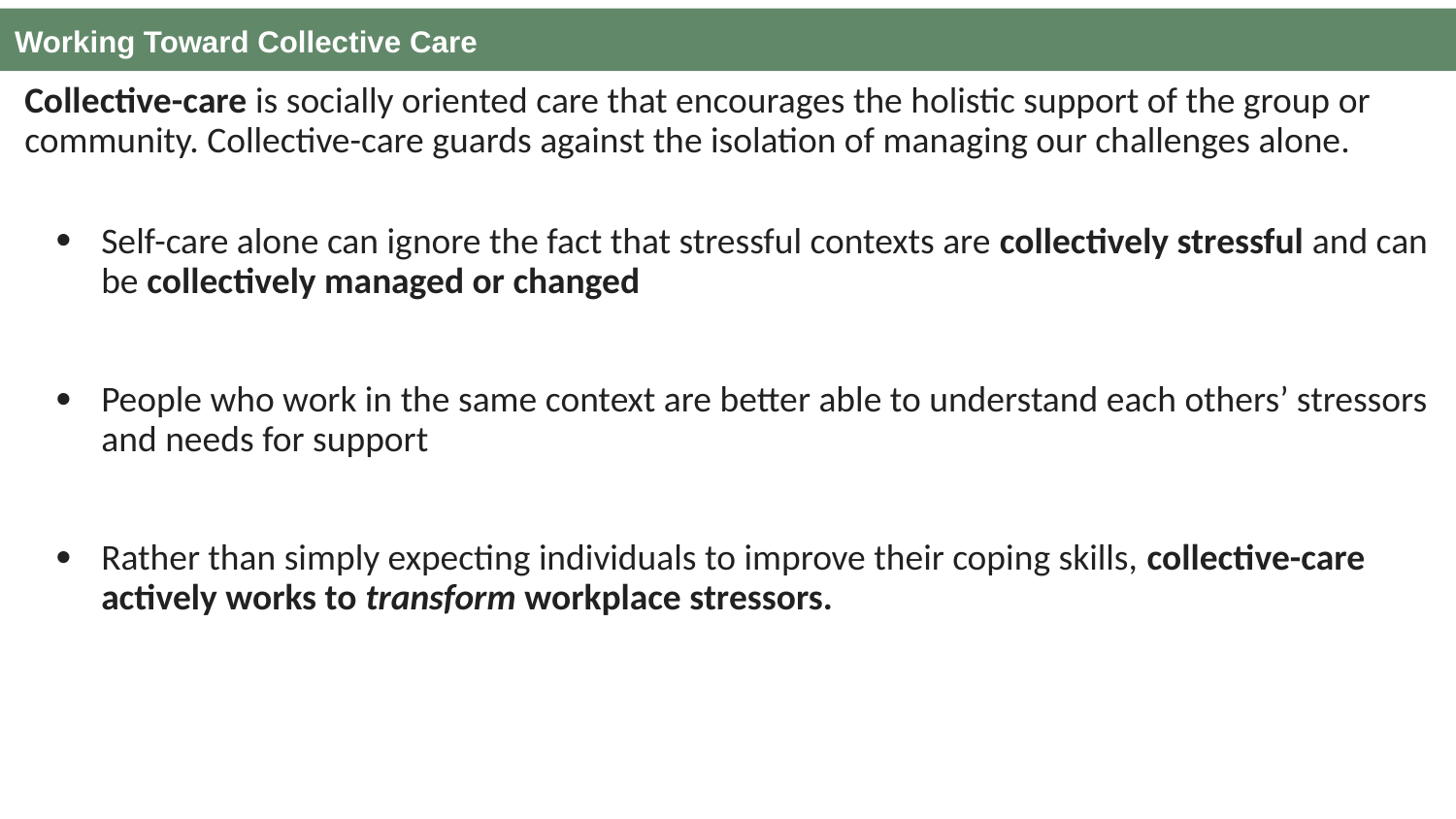

# Working Toward Collective Care
Collective-care is socially oriented care that encourages the holistic support of the group or community. Collective-care guards against the isolation of managing our challenges alone.

Self-care alone can ignore the fact that stressful contexts are collectively stressful and can be collectively managed or changed

People who work in the same context are better able to understand each others’ stressors and needs for support

Rather than simply expecting individuals to improve their coping skills, collective-care actively works to transform workplace stressors.